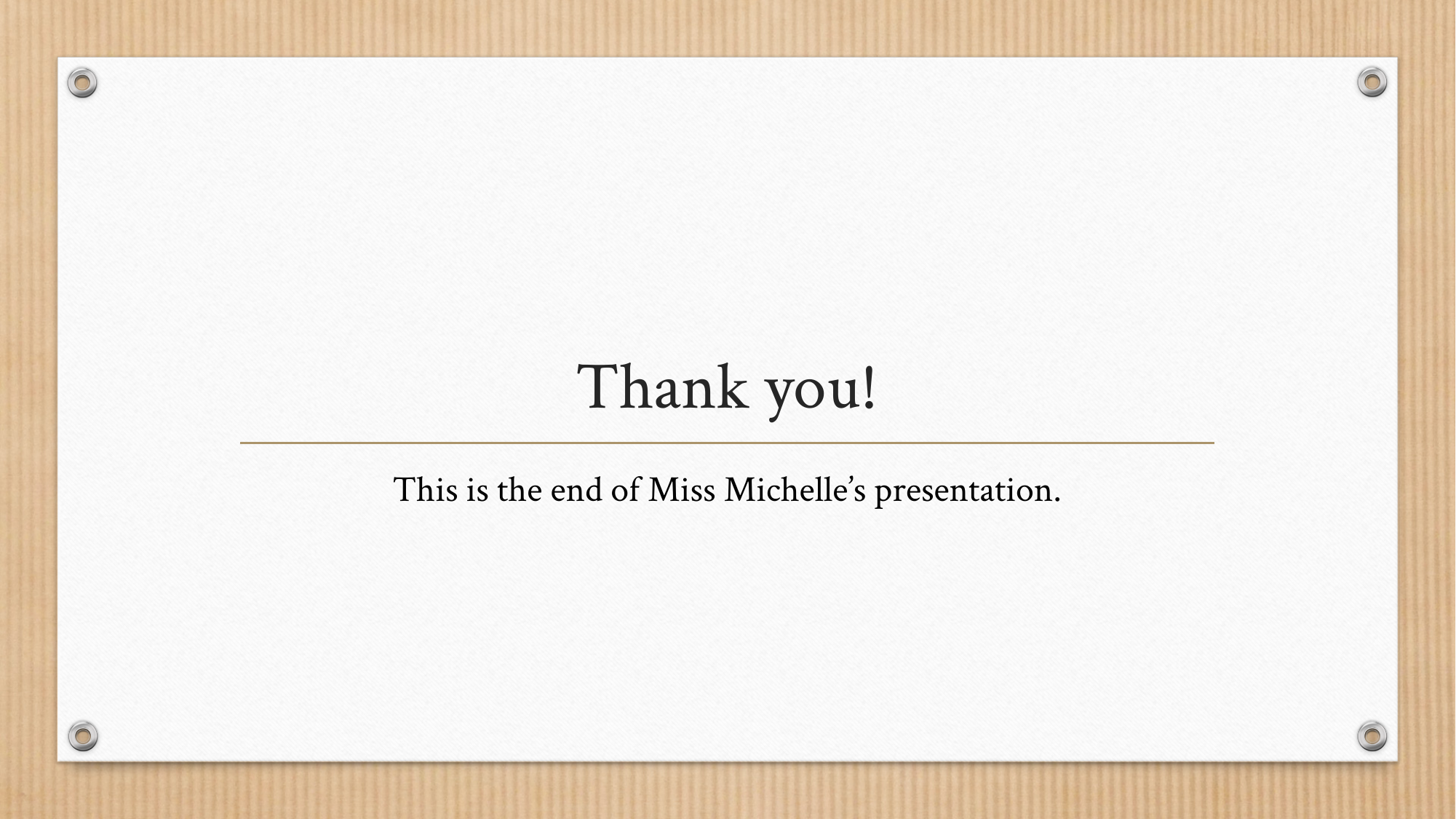

# Thank you!
This is the end of Miss Michelle’s presentation.